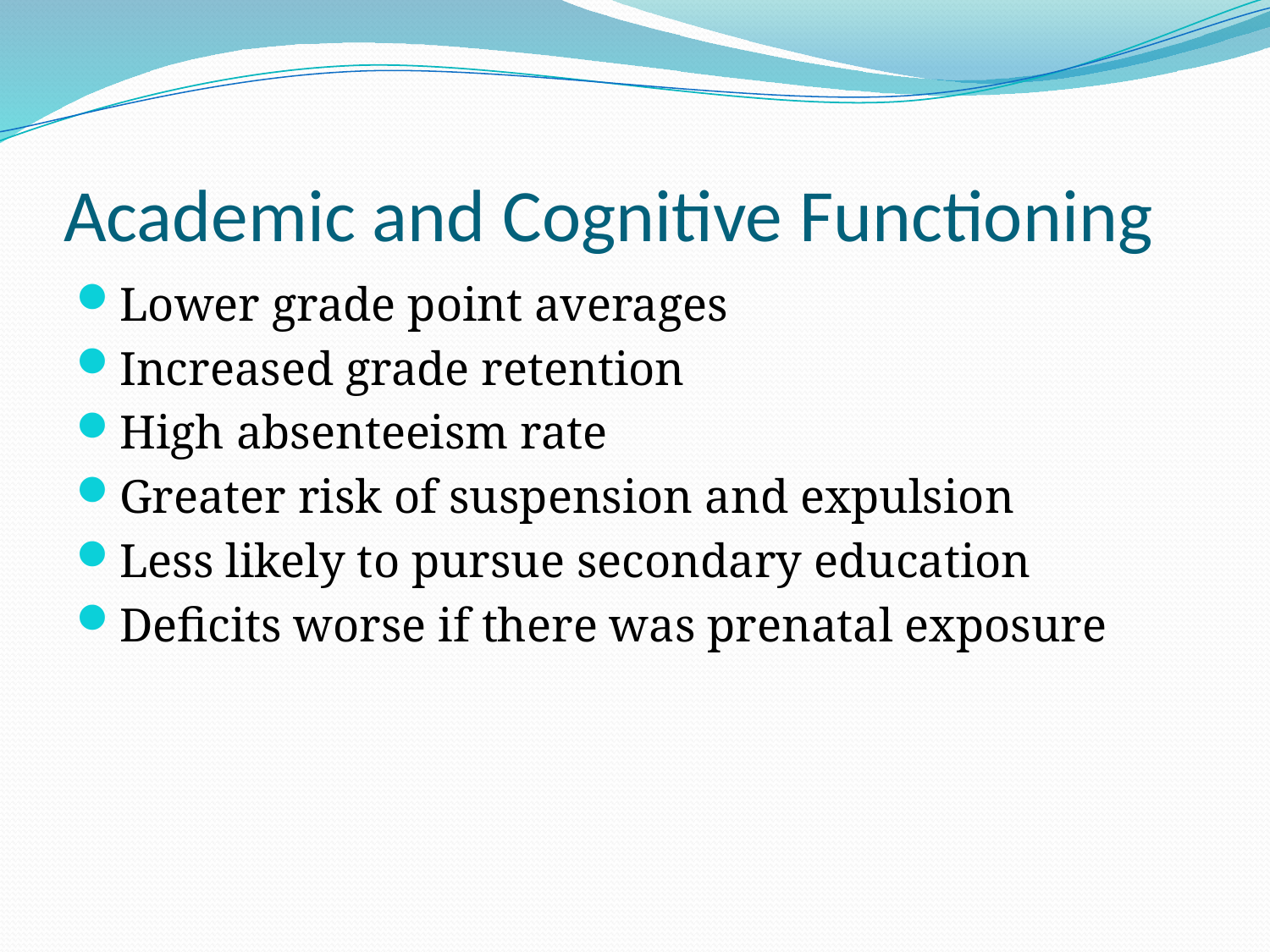

# Academic and Cognitive Functioning
Lower grade point averages
Increased grade retention
High absenteeism rate
Greater risk of suspension and expulsion
Less likely to pursue secondary education
Deficits worse if there was prenatal exposure